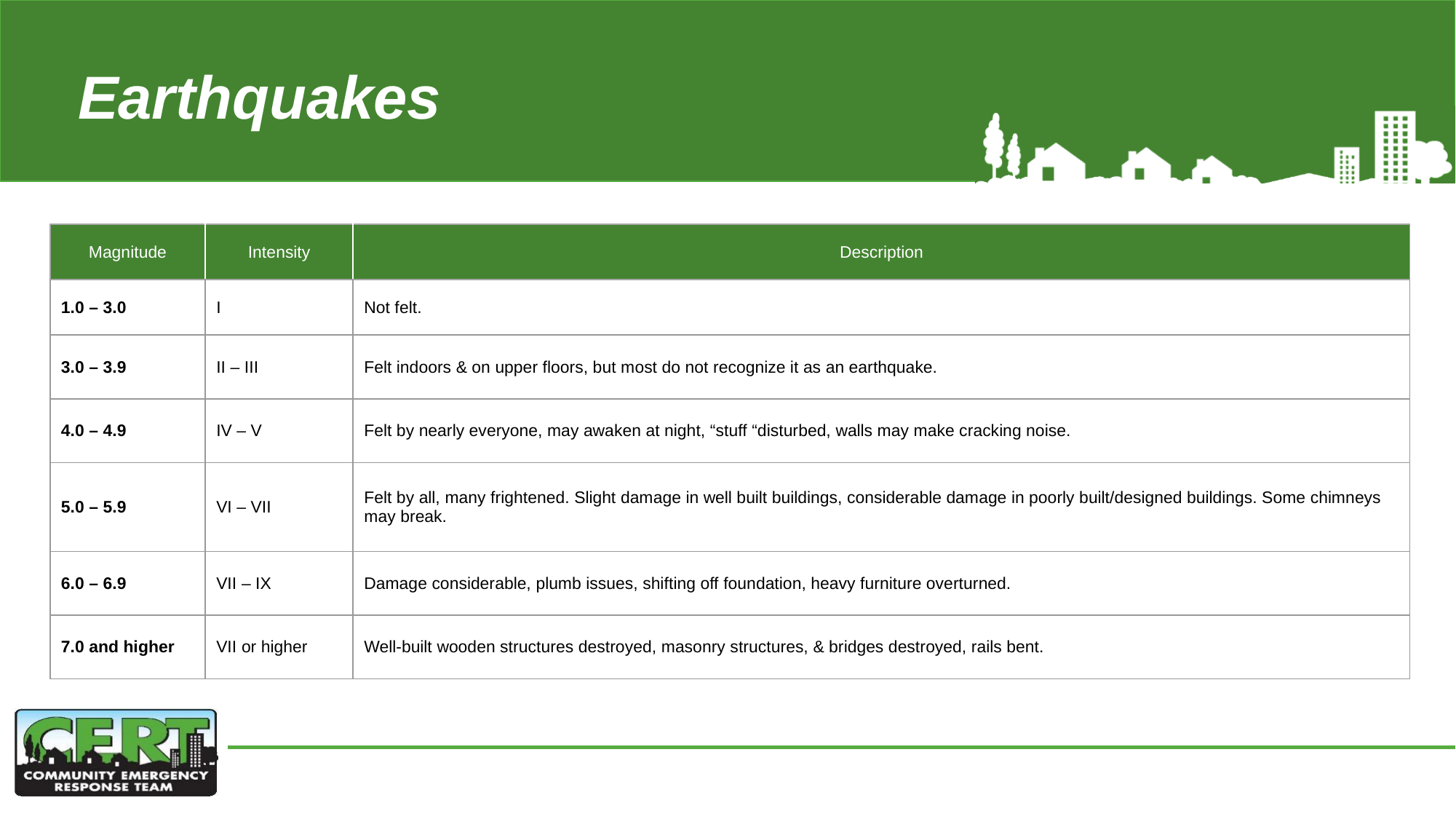

# Earthquakes
| Magnitude | Intensity | Description |
| --- | --- | --- |
| 1.0 – 3.0 | I | Not felt. |
| 3.0 – 3.9 | II – III | Felt indoors & on upper floors, but most do not recognize it as an earthquake. |
| 4.0 – 4.9 | IV – V | Felt by nearly everyone, may awaken at night, “stuff “disturbed, walls may make cracking noise. |
| 5.0 – 5.9 | VI – VII | Felt by all, many frightened. Slight damage in well built buildings, considerable damage in poorly built/designed buildings. Some chimneys may break. |
| 6.0 – 6.9 | VII – IX | Damage considerable, plumb issues, shifting off foundation, heavy furniture overturned. |
| 7.0 and higher | VII or higher | Well-built wooden structures destroyed, masonry structures, & bridges destroyed, rails bent. |